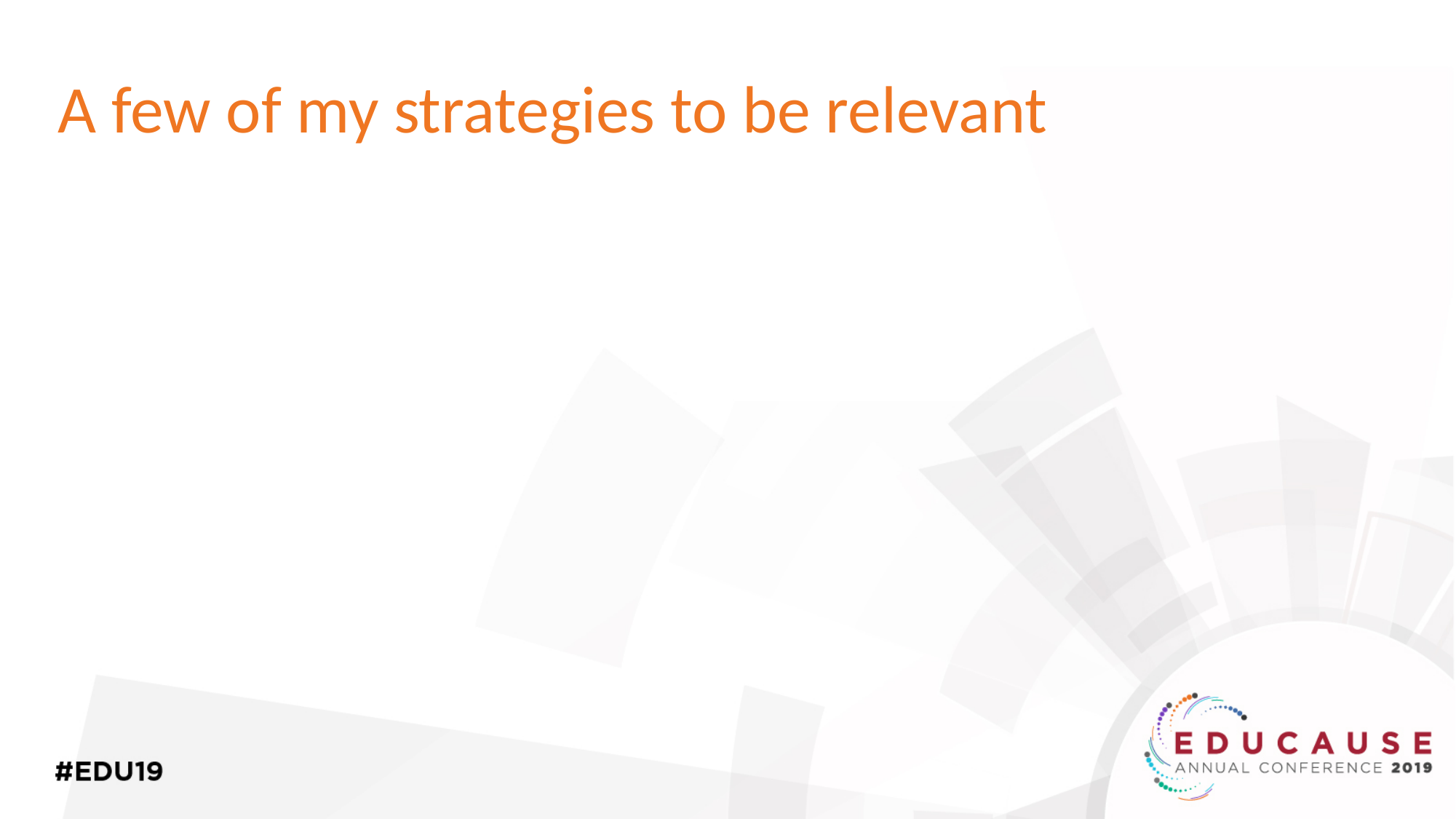

# A few of my strategies to be relevant